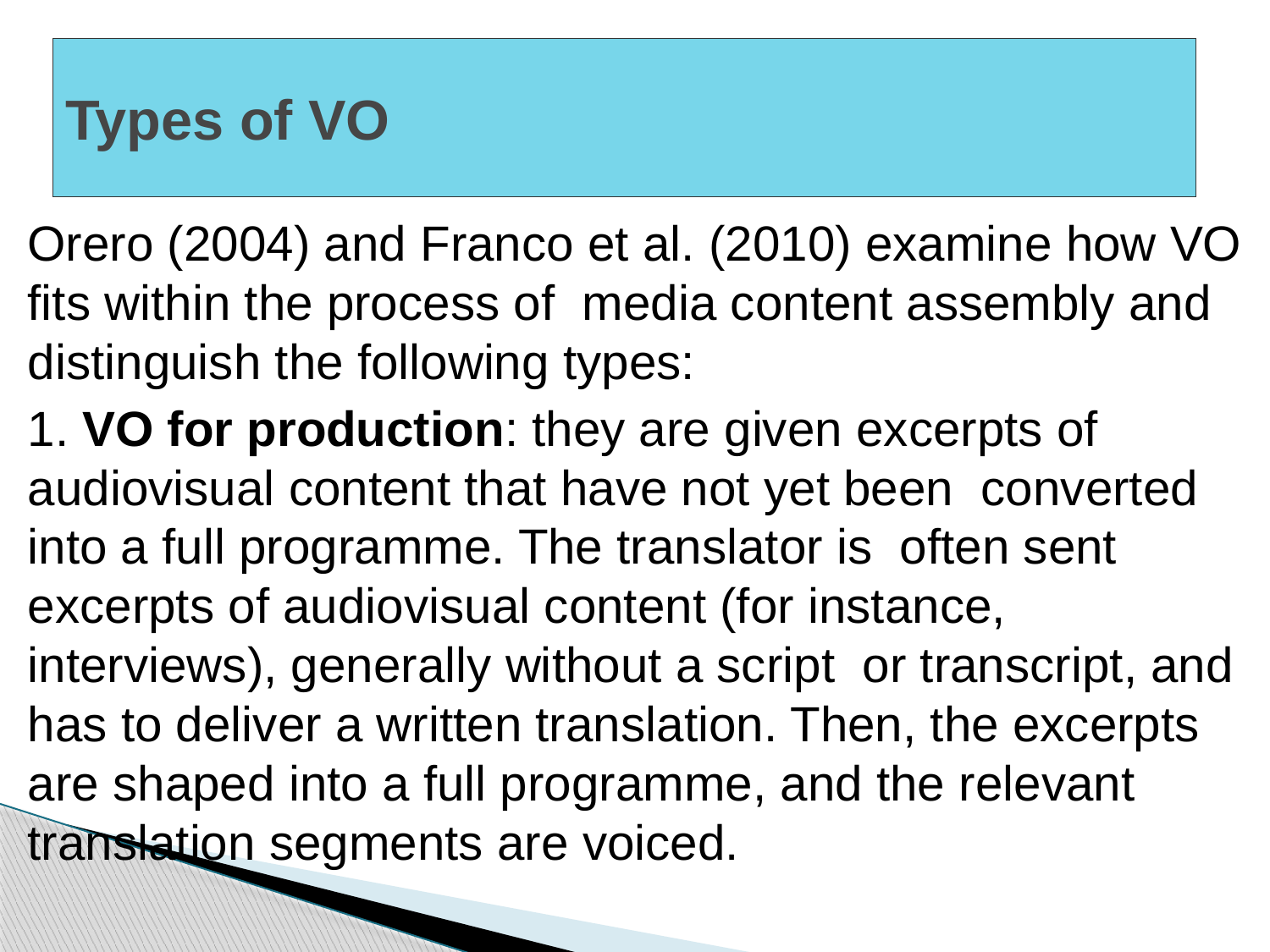

# ‎Types of VO
Orero (2004) and Franco et al. (2010) examine how VO fits within the ‎process of  media content assembly and distinguish the following types: ‎
‎1. VO for production: they are given excerpts of audiovisual content that ‎have not yet been  converted into a full programme. The translator is  ‎often sent excerpts of audiovisual content (for instance, interviews), ‎generally without a script  or transcript, and has to deliver a written ‎translation. Then, the excerpts are shaped into a full programme, and the ‎relevant translation segments are voiced. ‎